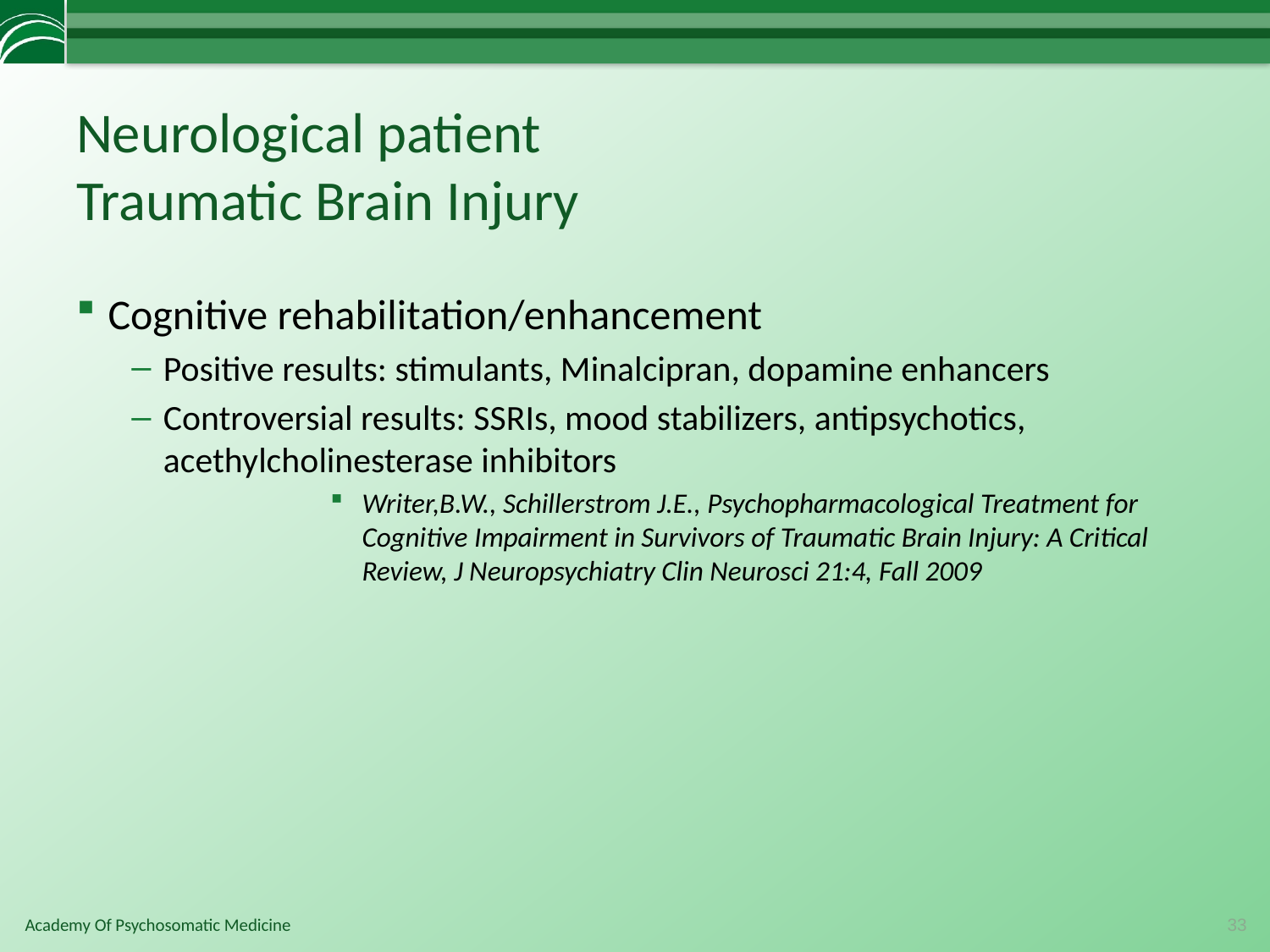

# Neurological patient Traumatic Brain Injury

Cognitive rehabilitation/enhancement
Positive results: stimulants, Minalcipran, dopamine enhancers
Controversial results: SSRIs, mood stabilizers, antipsychotics, acethylcholinesterase inhibitors
Writer,B.W., Schillerstrom J.E., Psychopharmacological Treatment for Cognitive Impairment in Survivors of Traumatic Brain Injury: A Critical Review, J Neuropsychiatry Clin Neurosci 21:4, Fall 2009
33